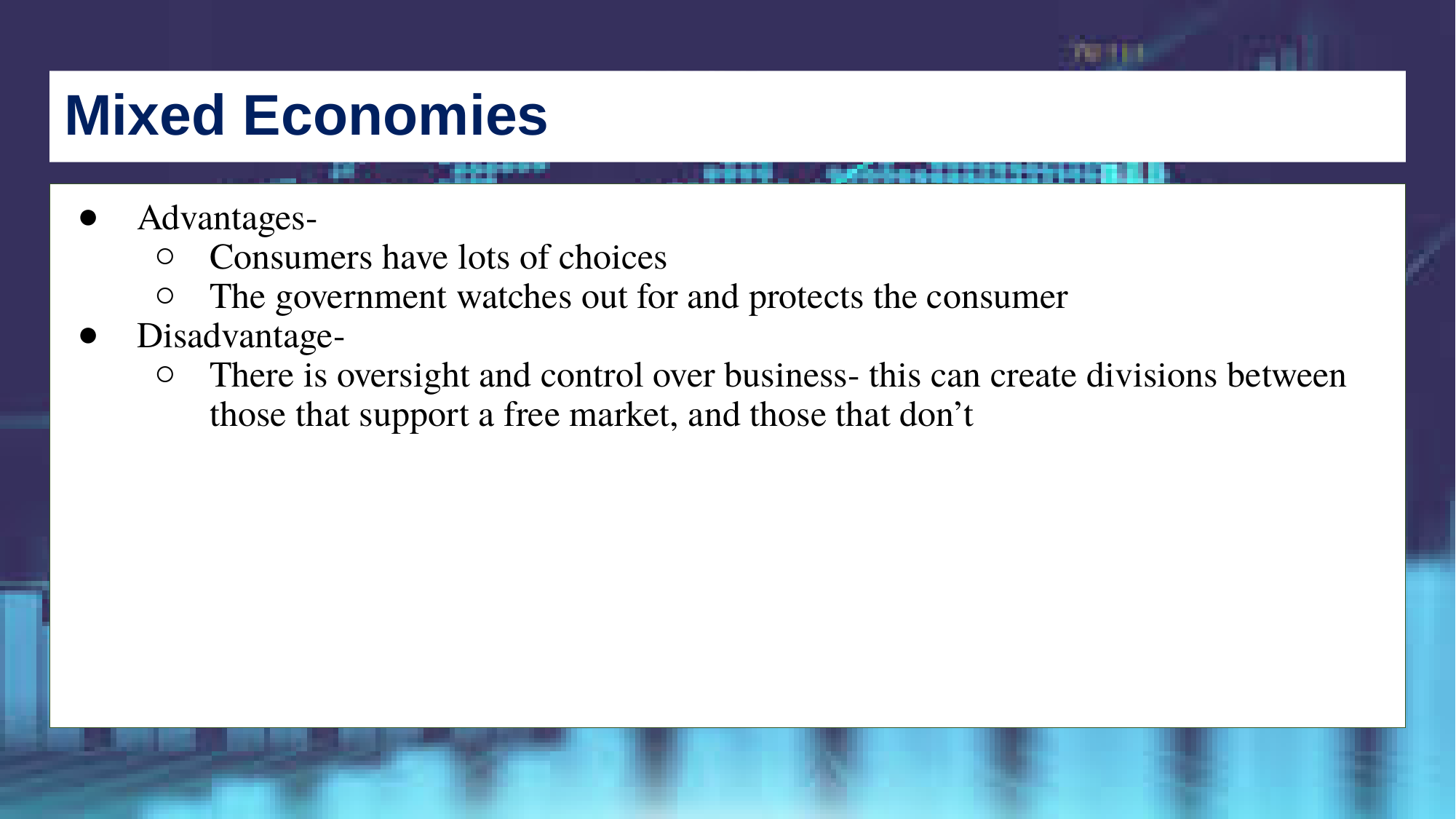

# Mixed Economies
Advantages-
Consumers have lots of choices
The government watches out for and protects the consumer
Disadvantage-
There is oversight and control over business- this can create divisions between those that support a free market, and those that don’t